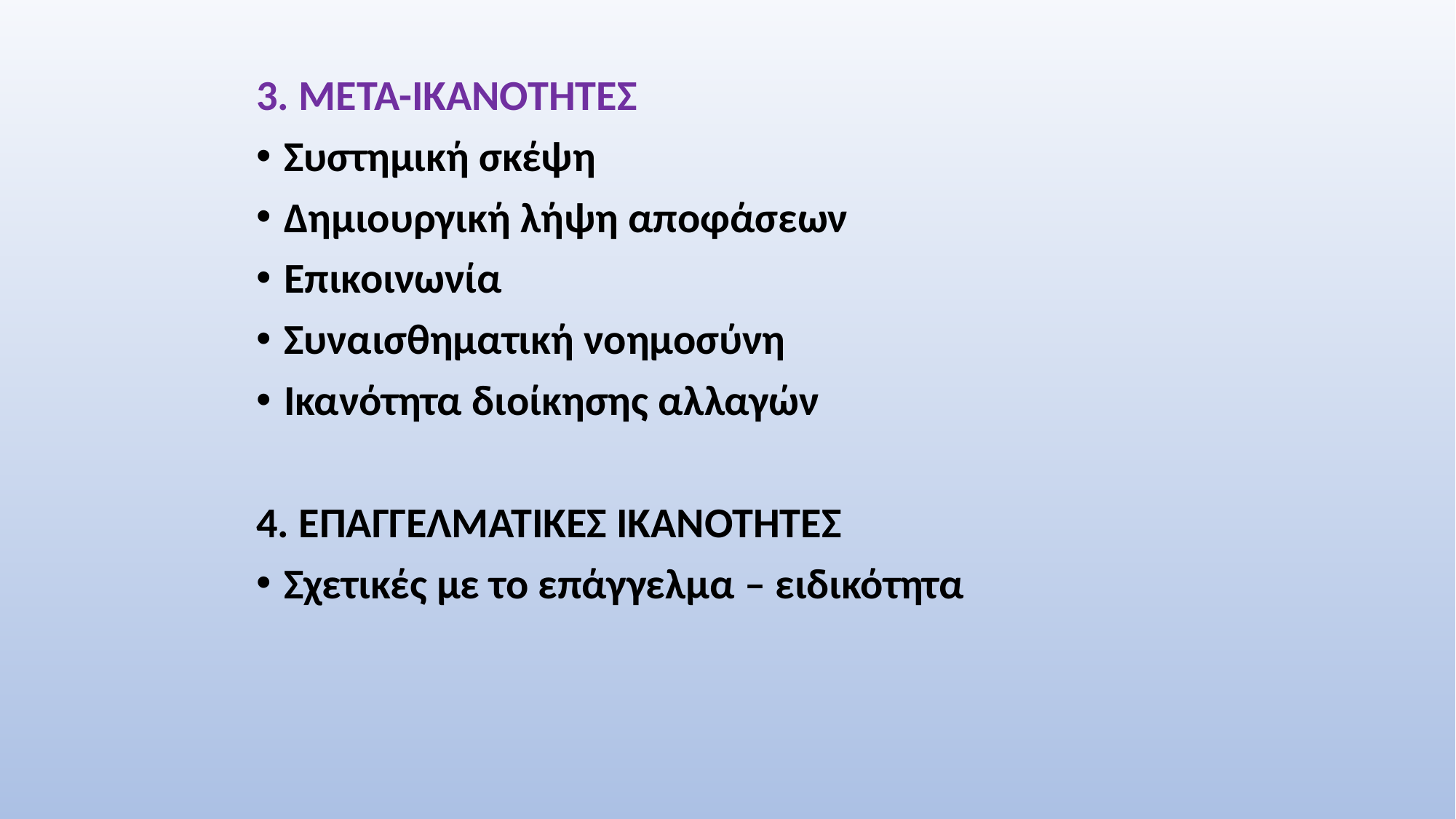

3. ΜΕΤΑ-ΙΚΑΝΟΤΗΤΕΣ
Συστημική σκέψη
Δημιουργική λήψη αποφάσεων
Επικοινωνία
Συναισθηματική νοημοσύνη
Ικανότητα διοίκησης αλλαγών

4. ΕΠΑΓΓΕΛΜΑΤΙΚΕΣ ΙΚΑΝΟΤΗΤΕΣ
Σχετικές με το επάγγελμα – ειδικότητα